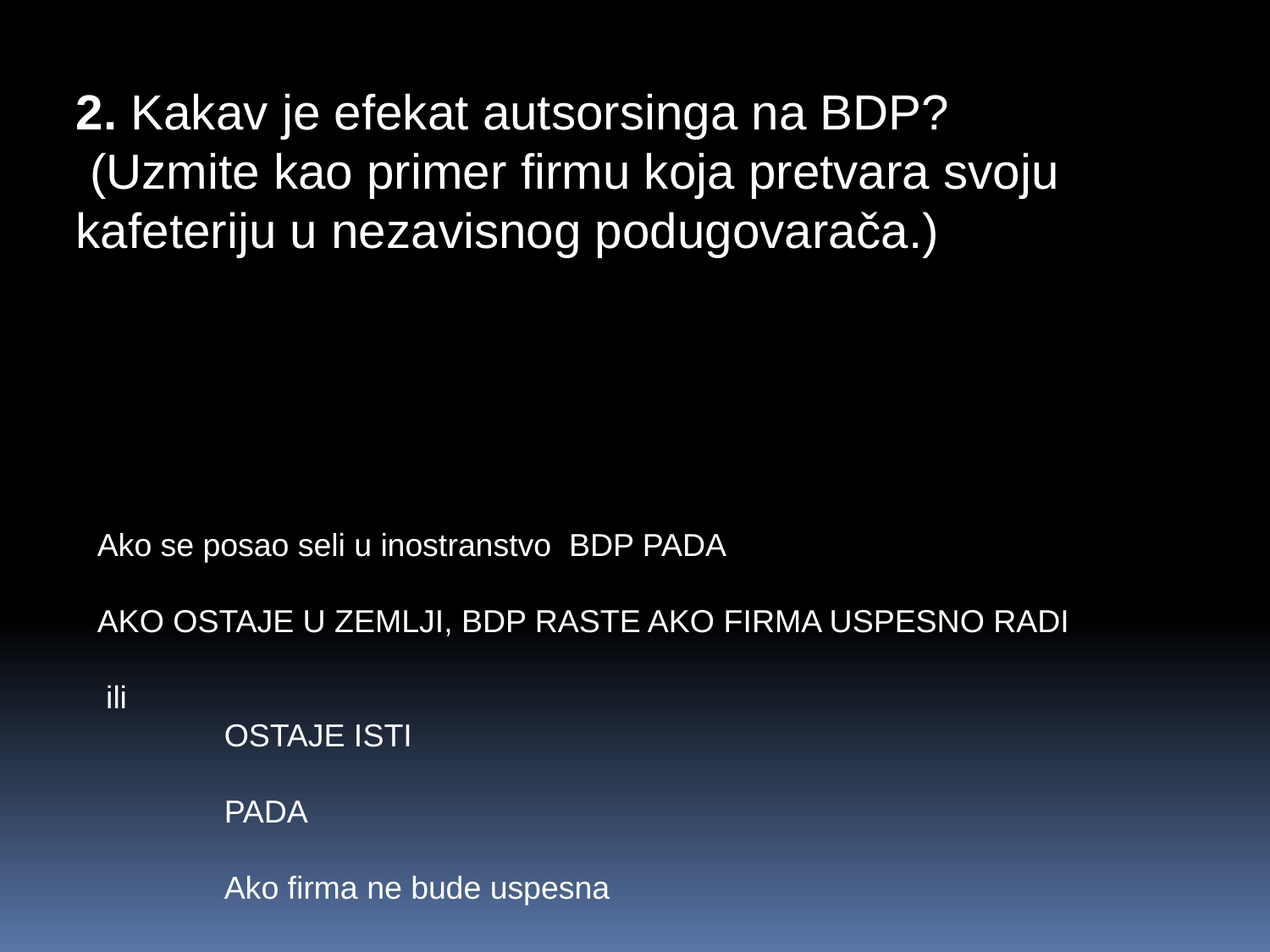

2. Kakav je efekat autsorsinga na BDP?
 (Uzmite kao primer firmu koja pretvara svoju kafeteriju u nezavisnog podugovarača.)

Ako se posao seli u inostranstvo  BDP PADA

AKO OSTAJE U ZEMLJI, BDP RASTE AKO FIRMA USPESNO RADI

 ili
	OSTAJE ISTI

	PADA

	Ako firma ne bude uspesna